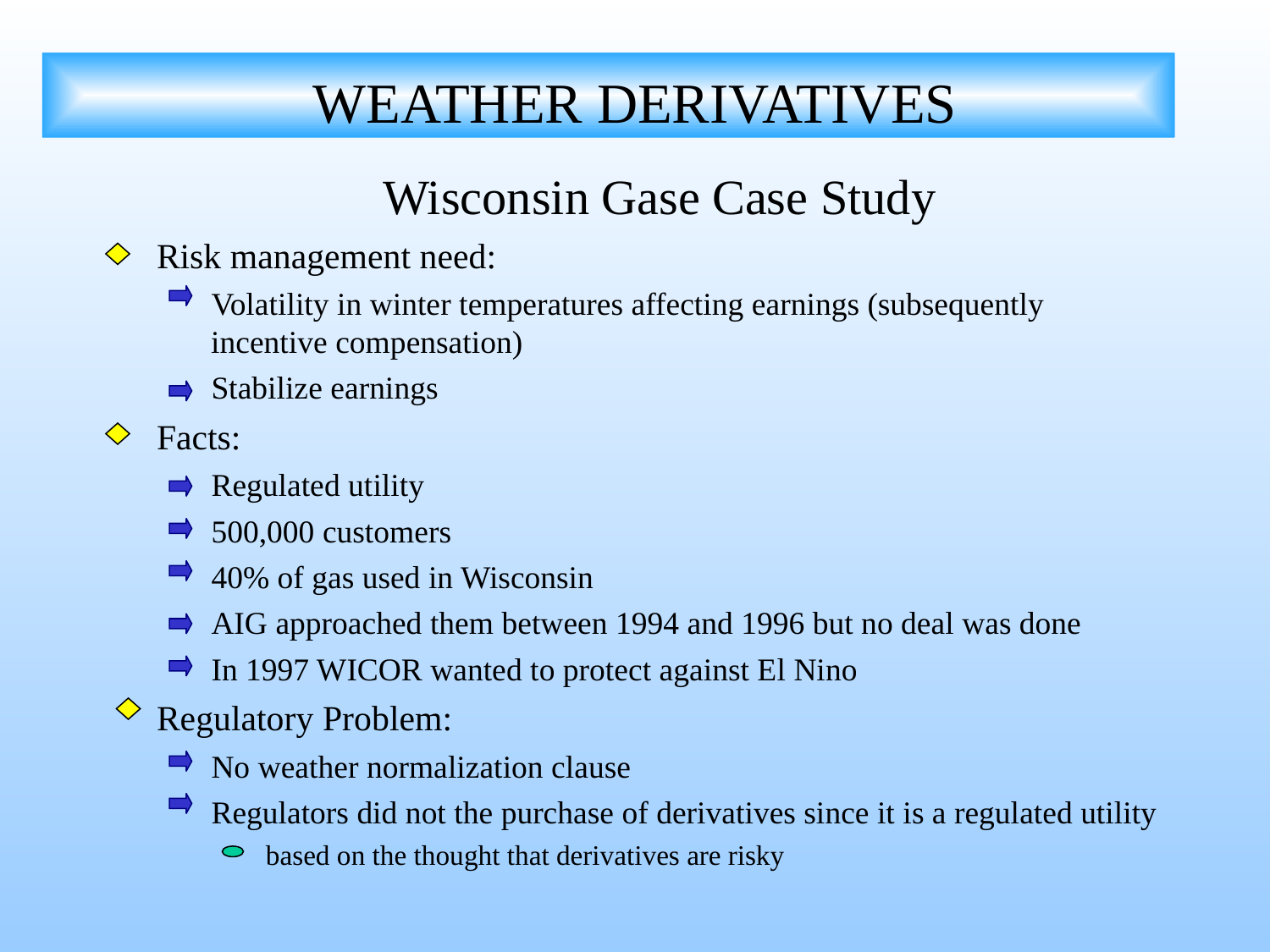

# WEATHER DERIVATIVES

Wisconsin Gase Case Study
Risk management need:
Volatility in winter temperatures affecting earnings (subsequently incentive compensation)
Stabilize earnings
Facts:
Regulated utility
500,000 customers
40% of gas used in Wisconsin
AIG approached them between 1994 and 1996 but no deal was done
In 1997 WICOR wanted to protect against El Nino
Regulatory Problem:
No weather normalization clause
Regulators did not the purchase of derivatives since it is a regulated utility
based on the thought that derivatives are risky